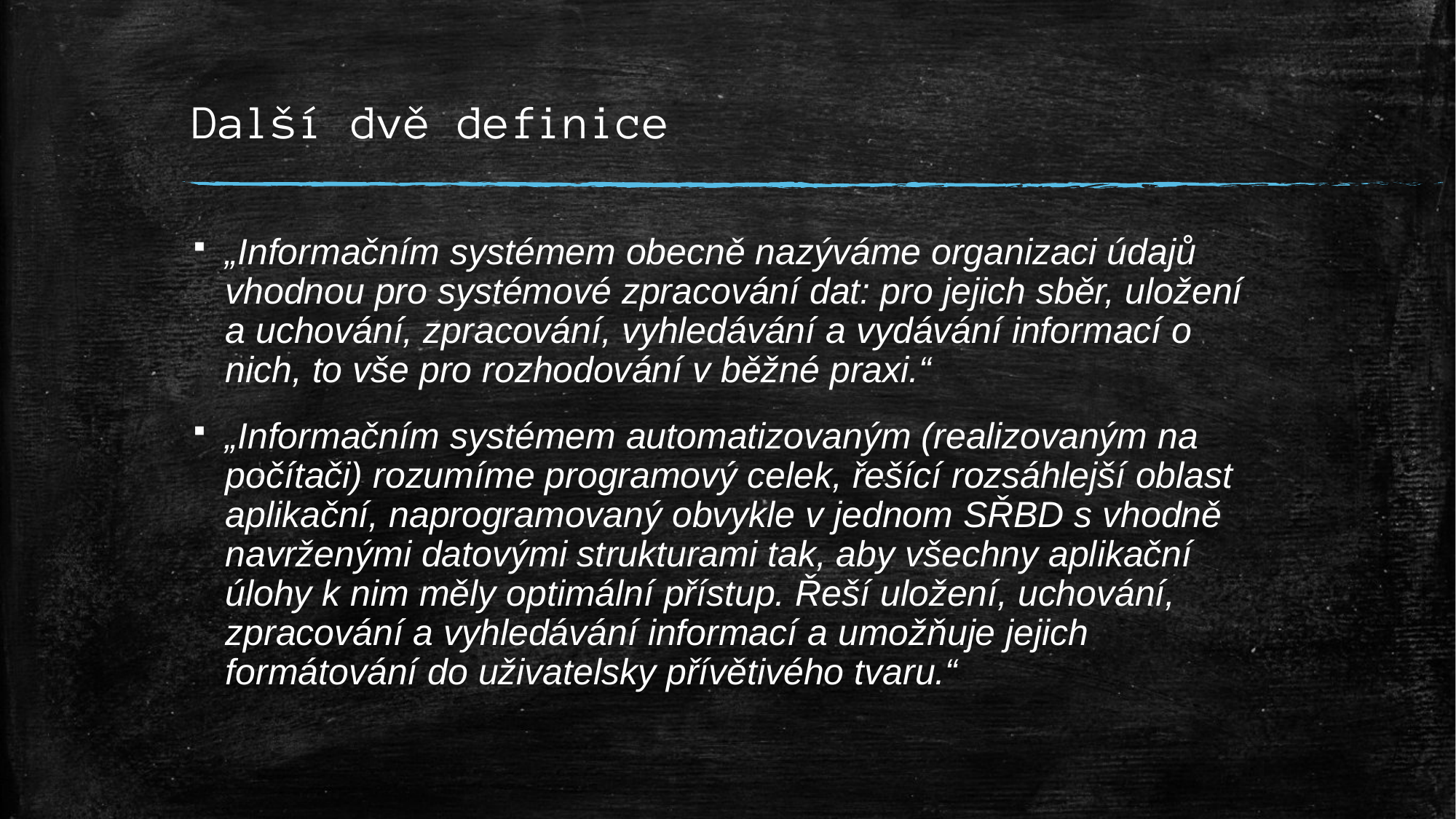

# Další dvě definice
„Informačním systémem obecně nazýváme organizaci údajů vhodnou pro systémové zpracování dat: pro jejich sběr, uložení a uchování, zpracování, vyhledávání a vydávání informací o nich, to vše pro rozhodování v běžné praxi.“
„Informačním systémem automatizovaným (realizovaným na počítači) rozumíme programový celek, řešící rozsáhlejší oblast aplikační, naprogramovaný obvykle v jednom SŘBD s vhodně navrženými datovými strukturami tak, aby všechny aplikační úlohy k nim měly optimální přístup. Řeší uložení, uchování, zpracování a vyhledávání informací a umožňuje jejich formátování do uživatelsky přívětivého tvaru.“